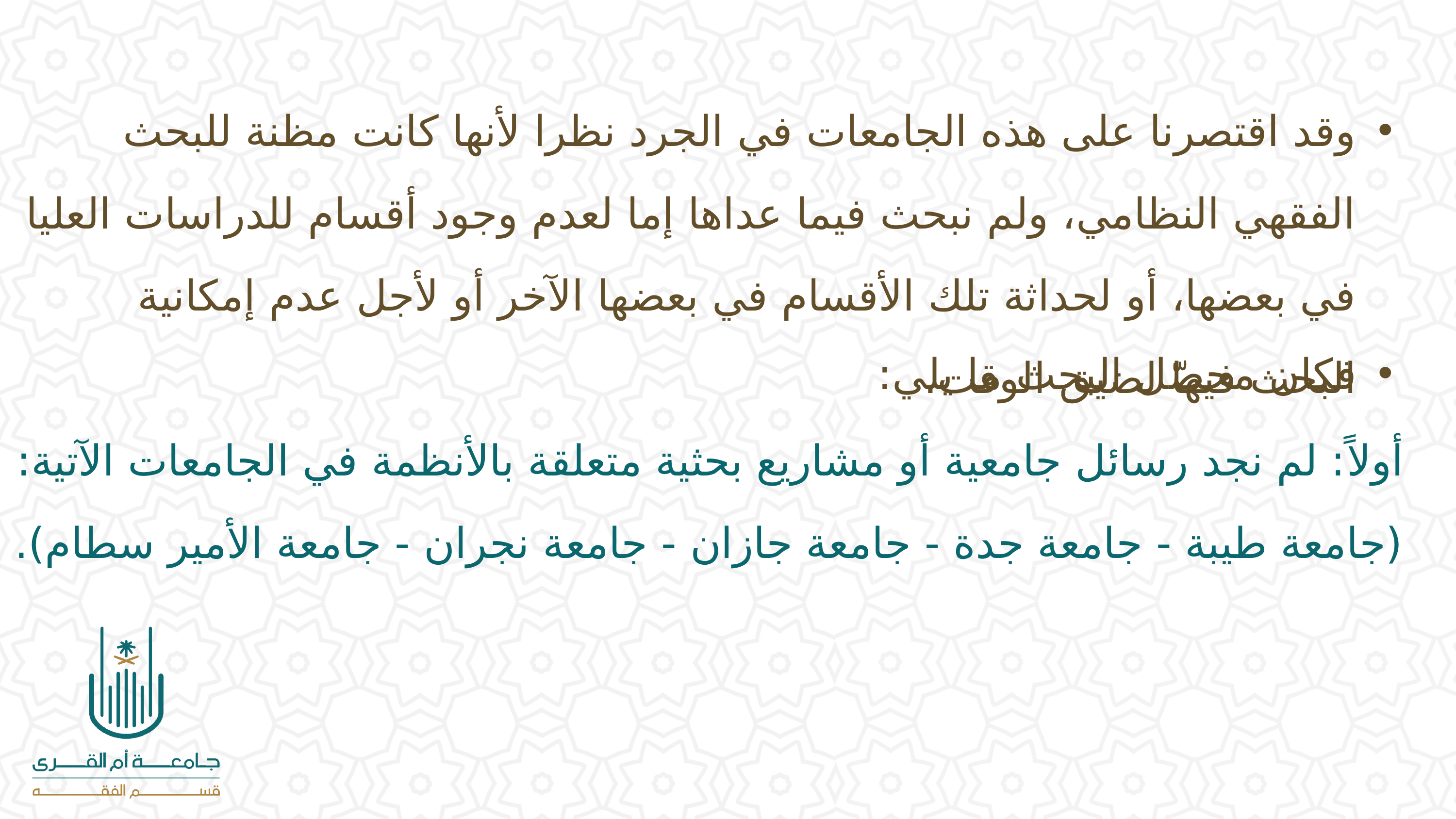

وقد اقتصرنا على هذه الجامعات في الجرد نظرا لأنها كانت مظنة للبحث الفقهي النظامي، ولم نبحث فيما عداها إما لعدم وجود أقسام للدراسات العليا في بعضها، أو لحداثة تلك الأقسام في بعضها الآخر أو لأجل عدم إمكانية البحث فيها لضيق الوقت.
فكان محصّل البحث ما يلي:
أولاً: لم نجد رسائل جامعية أو مشاريع بحثية متعلقة بالأنظمة في الجامعات الآتية:
(جامعة طيبة - جامعة جدة - جامعة جازان - جامعة نجران - جامعة الأمير سطام).